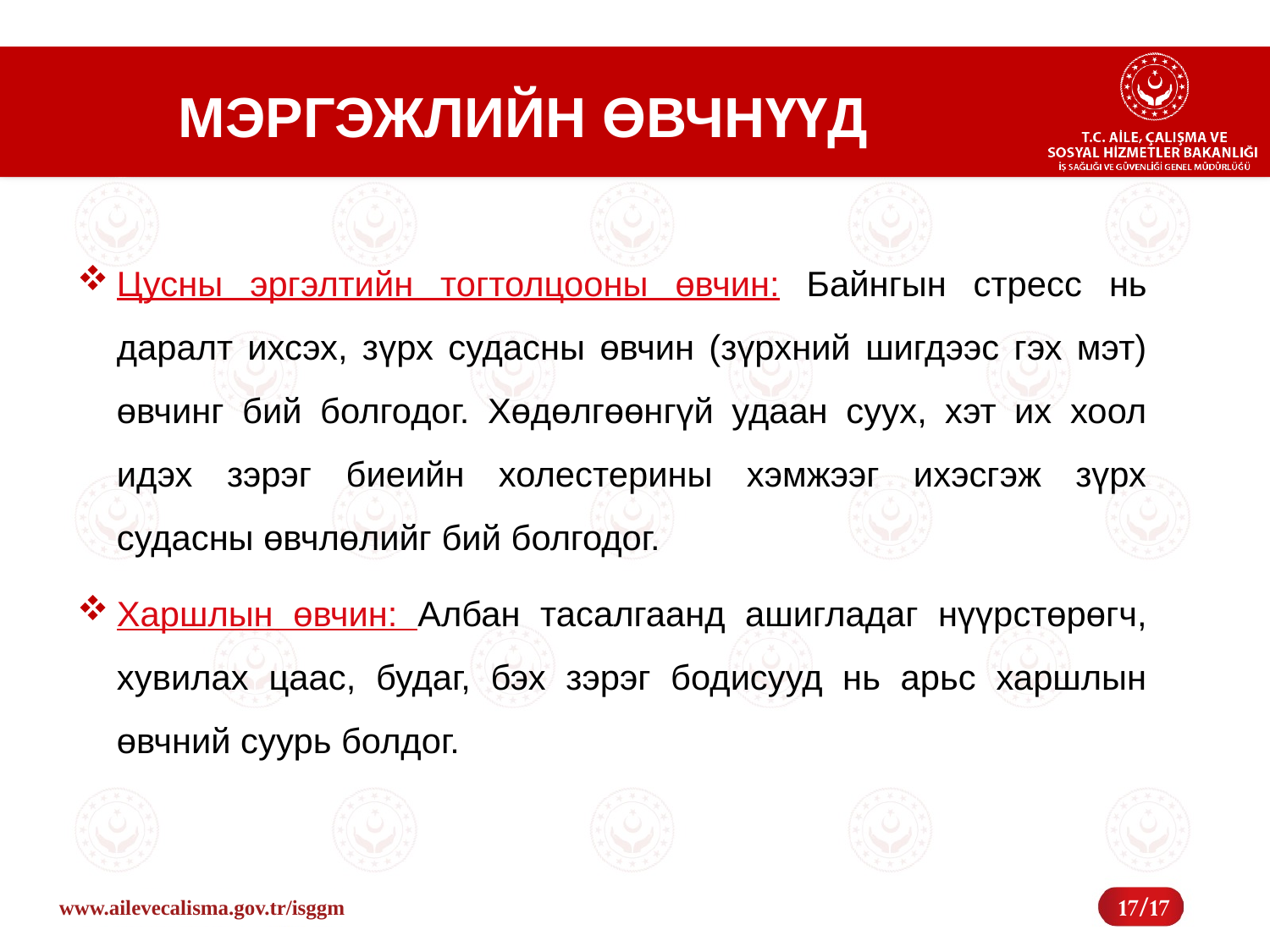

# МЭРГЭЖЛИЙН ӨВЧНҮҮД
Цусны эргэлтийн тогтолцооны өвчин: Байнгын стресс нь даралт ихсэх, зүрх судасны өвчин (зүрхний шигдээс гэх мэт) өвчинг бий болгодог. Хөдөлгөөнгүй удаан суух, хэт их хоол идэх зэрэг биеийн холестерины хэмжээг ихэсгэж зүрх судасны өвчлөлийг бий болгодог.
Харшлын өвчин: Албан тасалгаанд ашигладаг нүүрстөрөгч, хувилах цаас, будаг, бэх зэрэг бодисууд нь арьс харшлын өвчний суурь болдог.
17/17